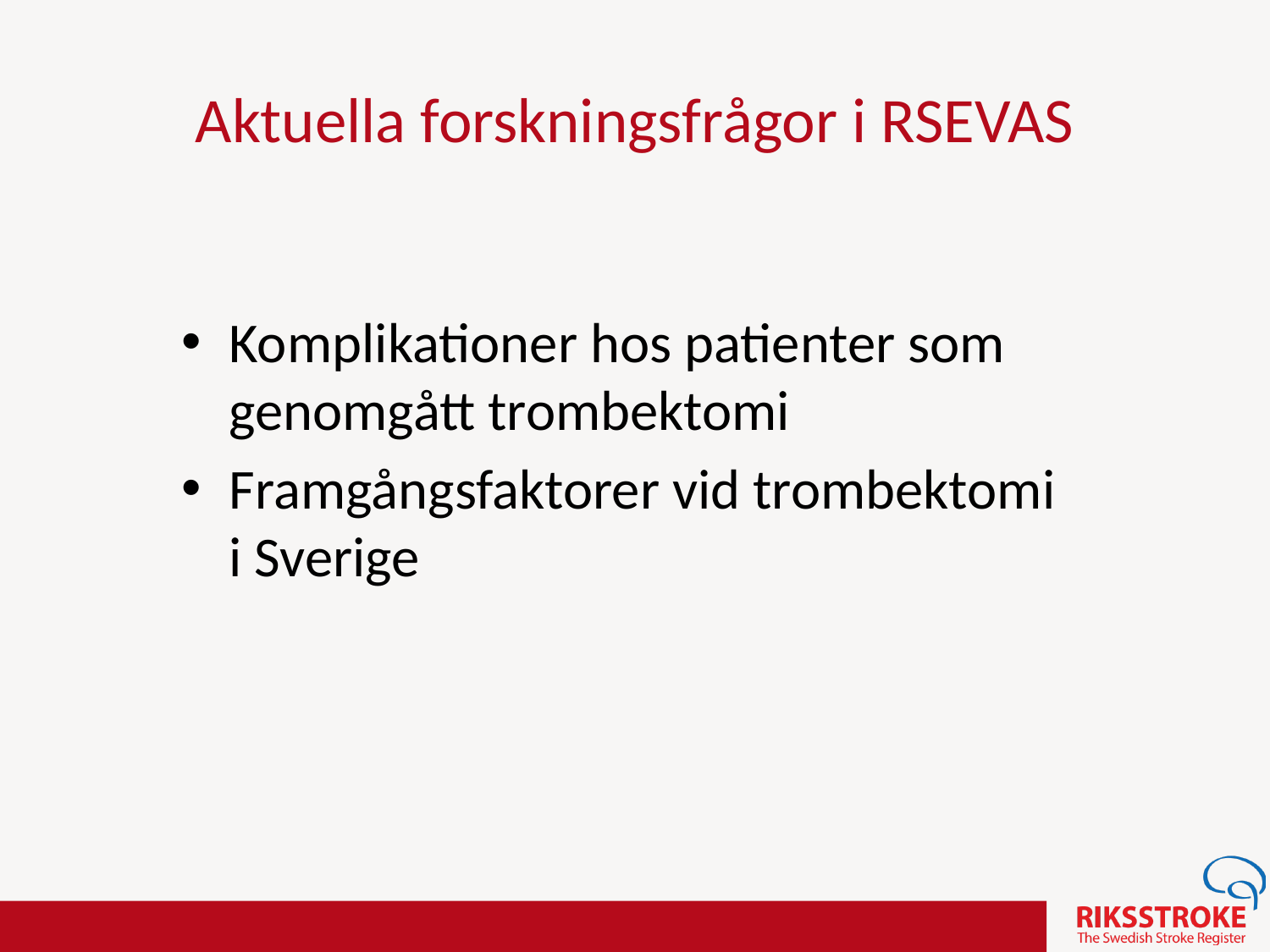

# Aktuella forskningsfrågor i RSEVAS
Komplikationer hos patienter som genomgått trombektomi
Framgångsfaktorer vid trombektomi i Sverige